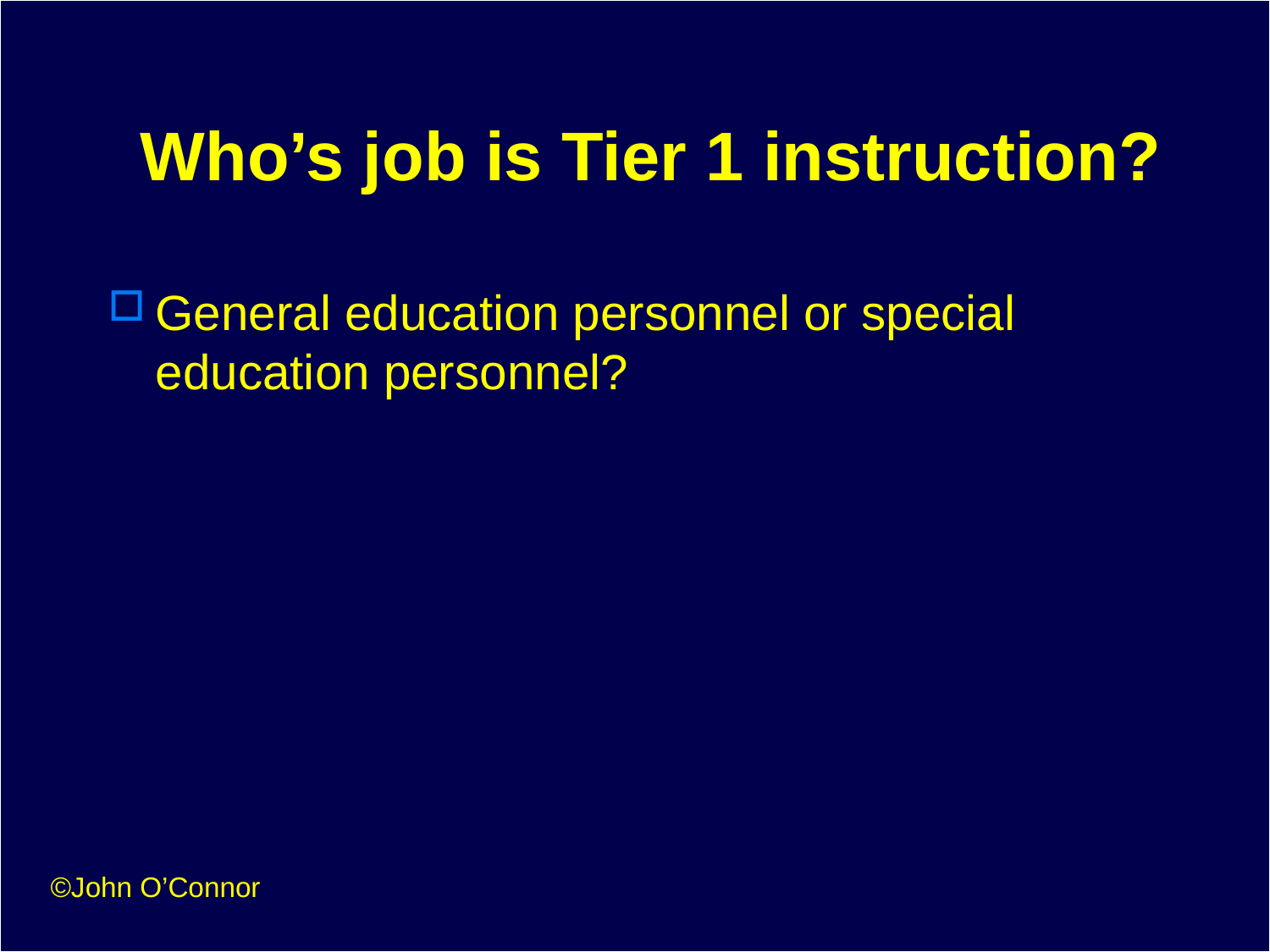

# Who’s job is Tier 1 instruction?
General education personnel or special education personnel?